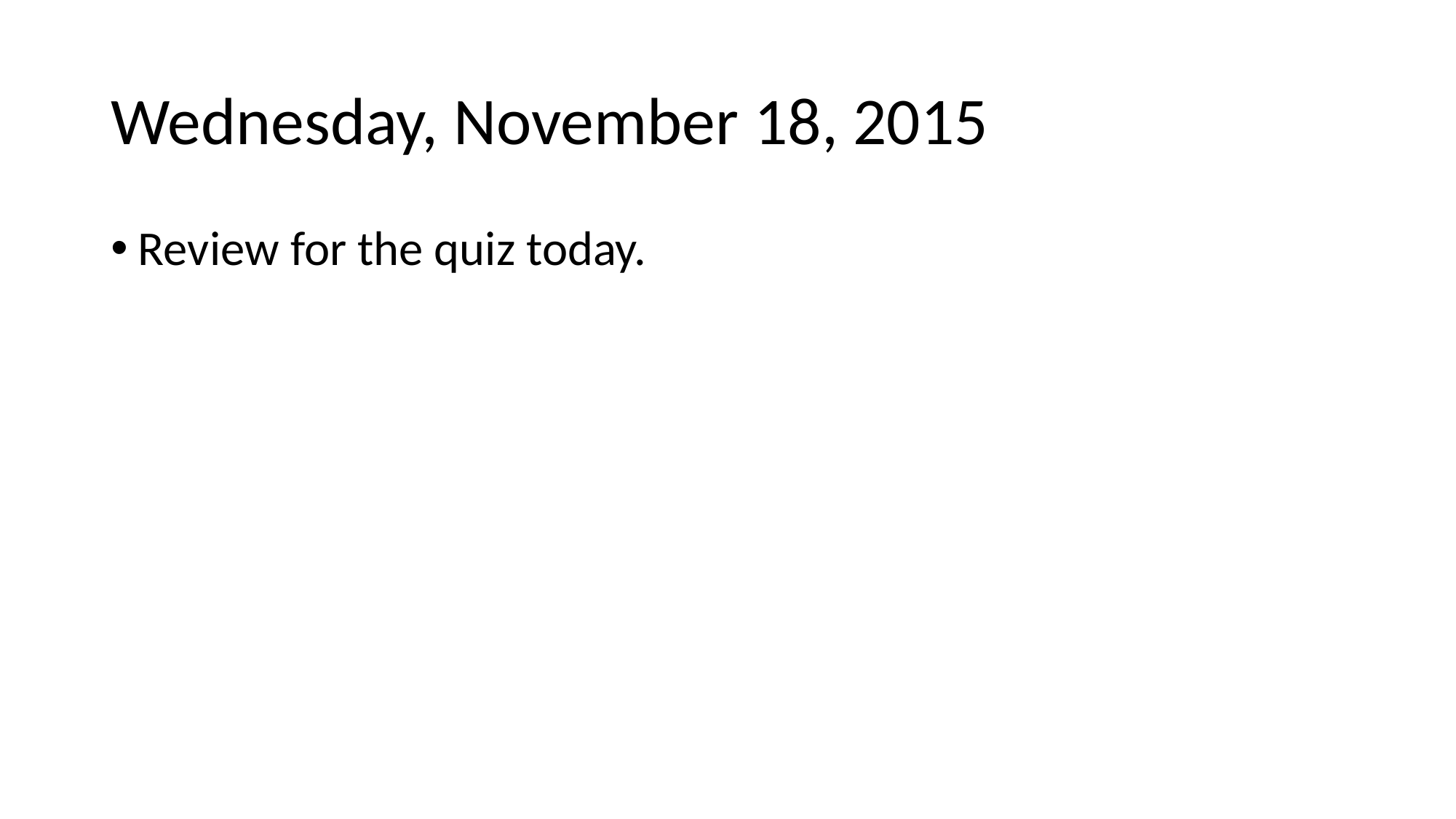

# Wednesday, November 18, 2015
Review for the quiz today.